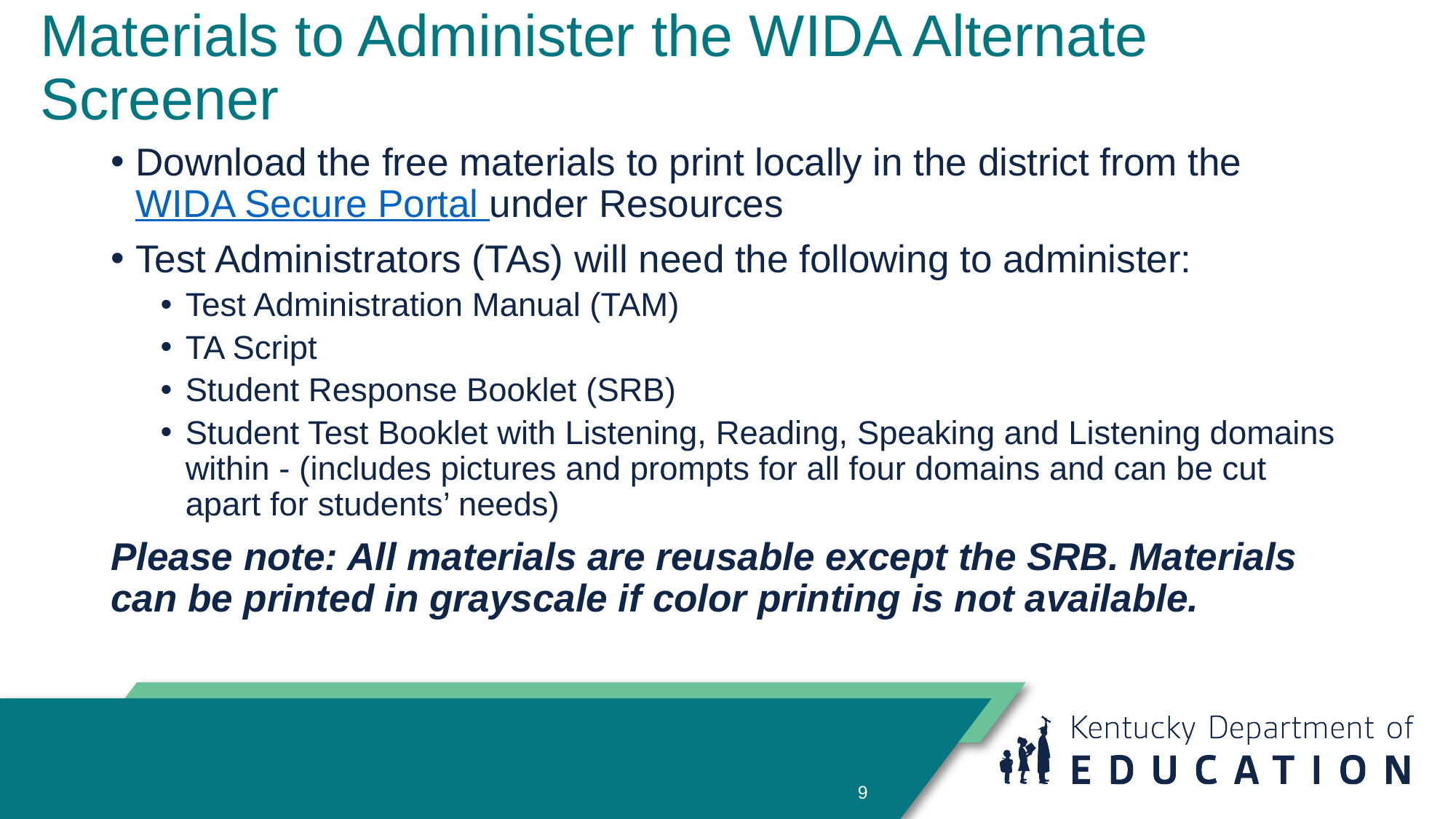

# Materials to Administer the WIDA Alternate Screener
Download the free materials to print locally in the district from the WIDA Secure Portal under Resources
Test Administrators (TAs) will need the following to administer:
Test Administration Manual (TAM)
TA Script
Student Response Booklet (SRB)
Student Test Booklet with Listening, Reading, Speaking and Listening domains within - (includes pictures and prompts for all four domains and can be cut apart for students’ needs)
Please note: All materials are reusable except the SRB. Materials can be printed in grayscale if color printing is not available.